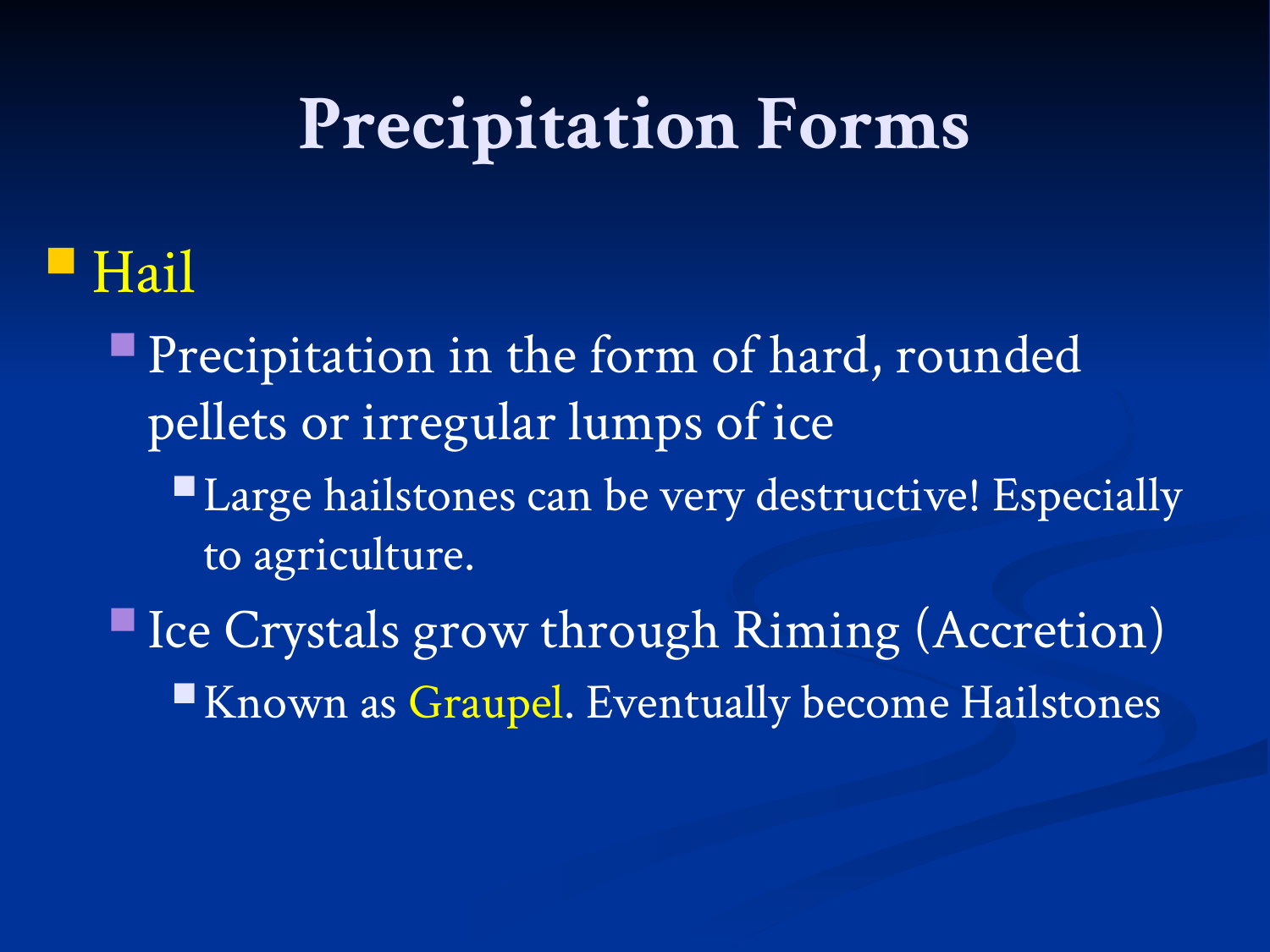

# Precipitation Forms
Hail
Precipitation in the form of hard, rounded pellets or irregular lumps of ice
Large hailstones can be very destructive! Especially to agriculture.
Ice Crystals grow through Riming (Accretion)
Known as Graupel. Eventually become Hailstones